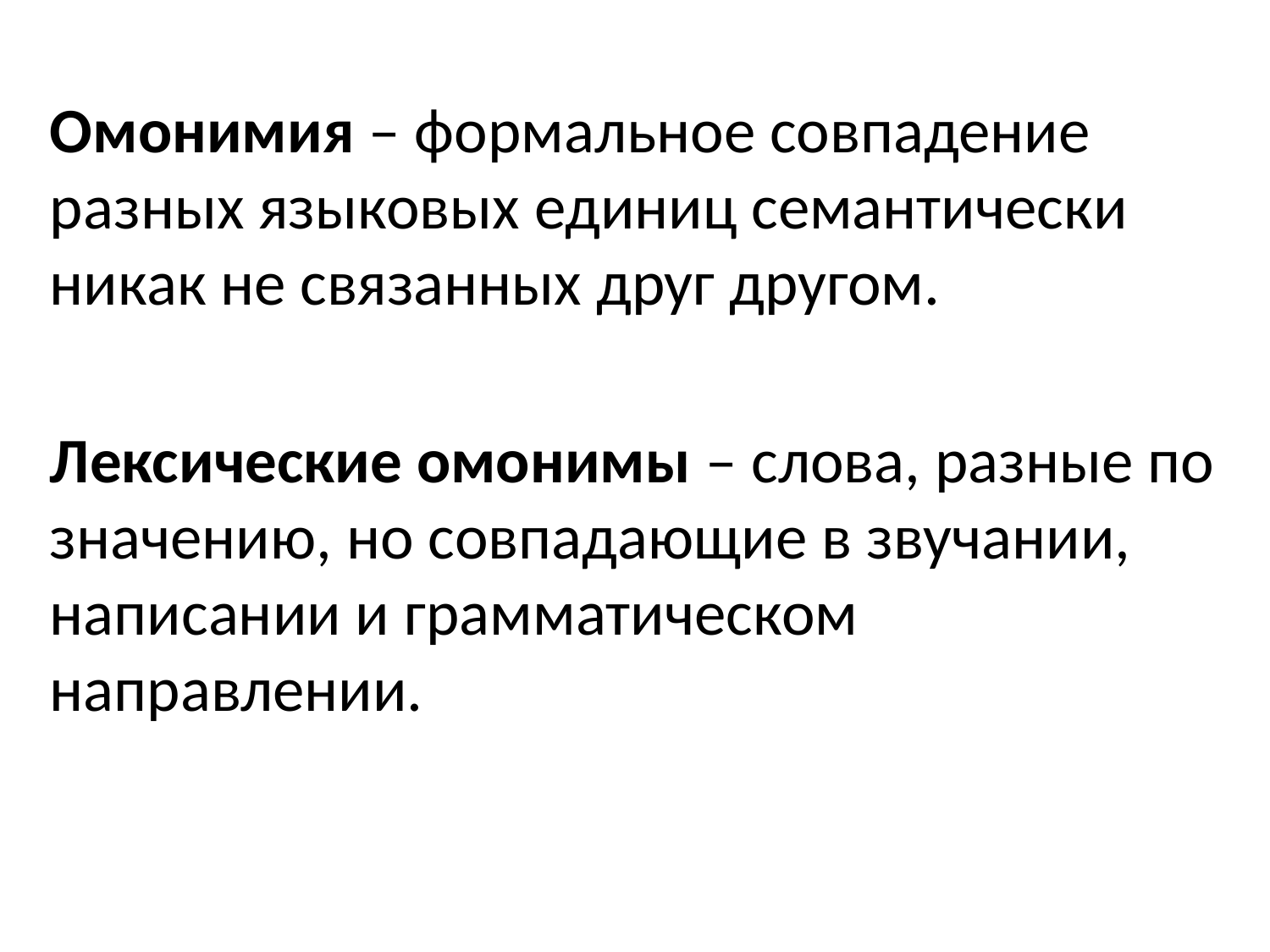

Омонимия – формальное совпадение разных языковых единиц семантически никак не связанных друг другом.

Лексические омонимы – слова, разные по значению, но совпадающие в звучании, написании и грамматическом направлении.